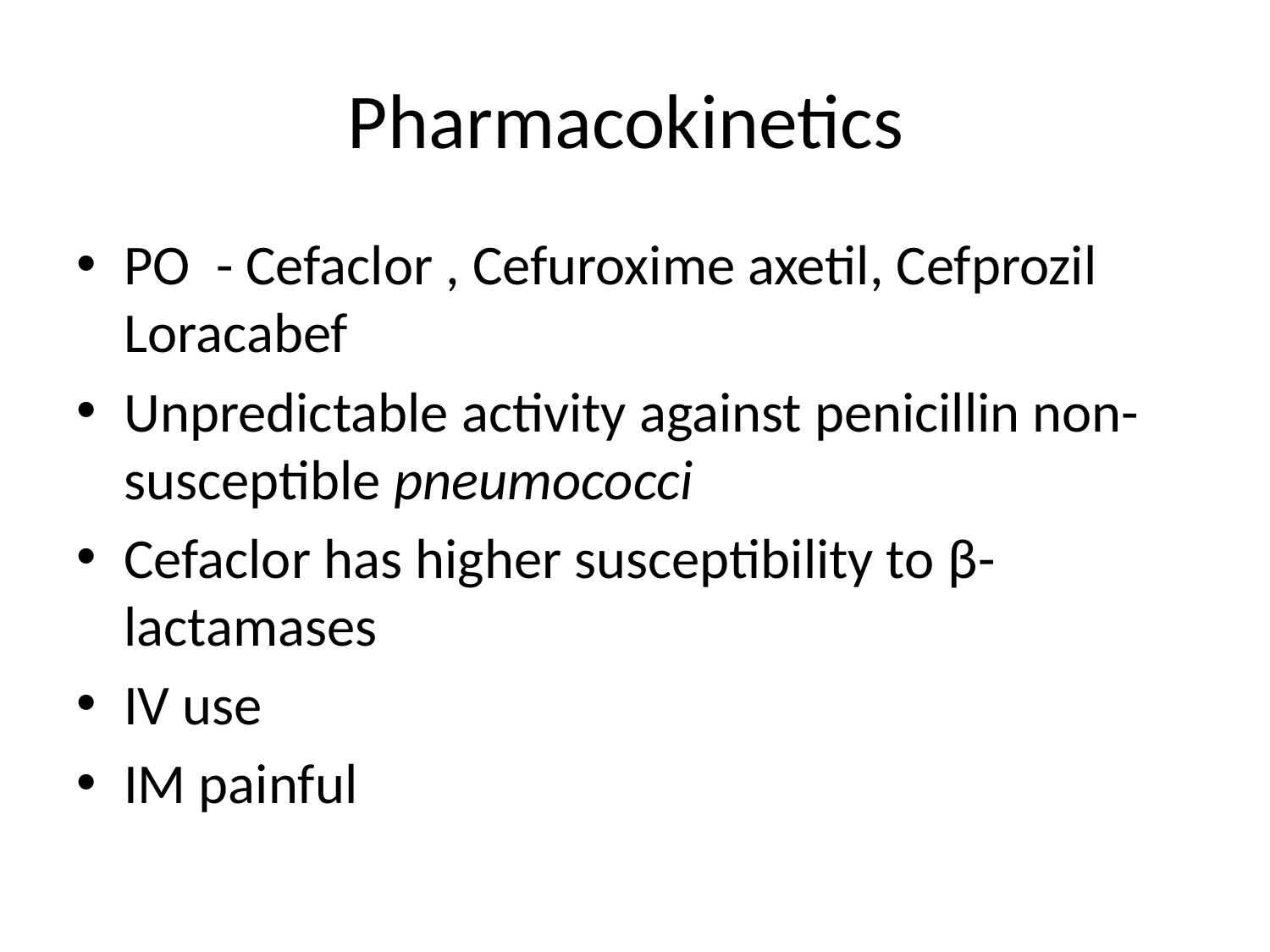

# Pharmacokinetics
PO  - Cefaclor , Cefuroxime axetil, Cefprozil Loracabef
Unpredictable activity against penicillin non-susceptible pneumococci
Cefaclor has higher susceptibility to β- lactamases
IV use
IM painful